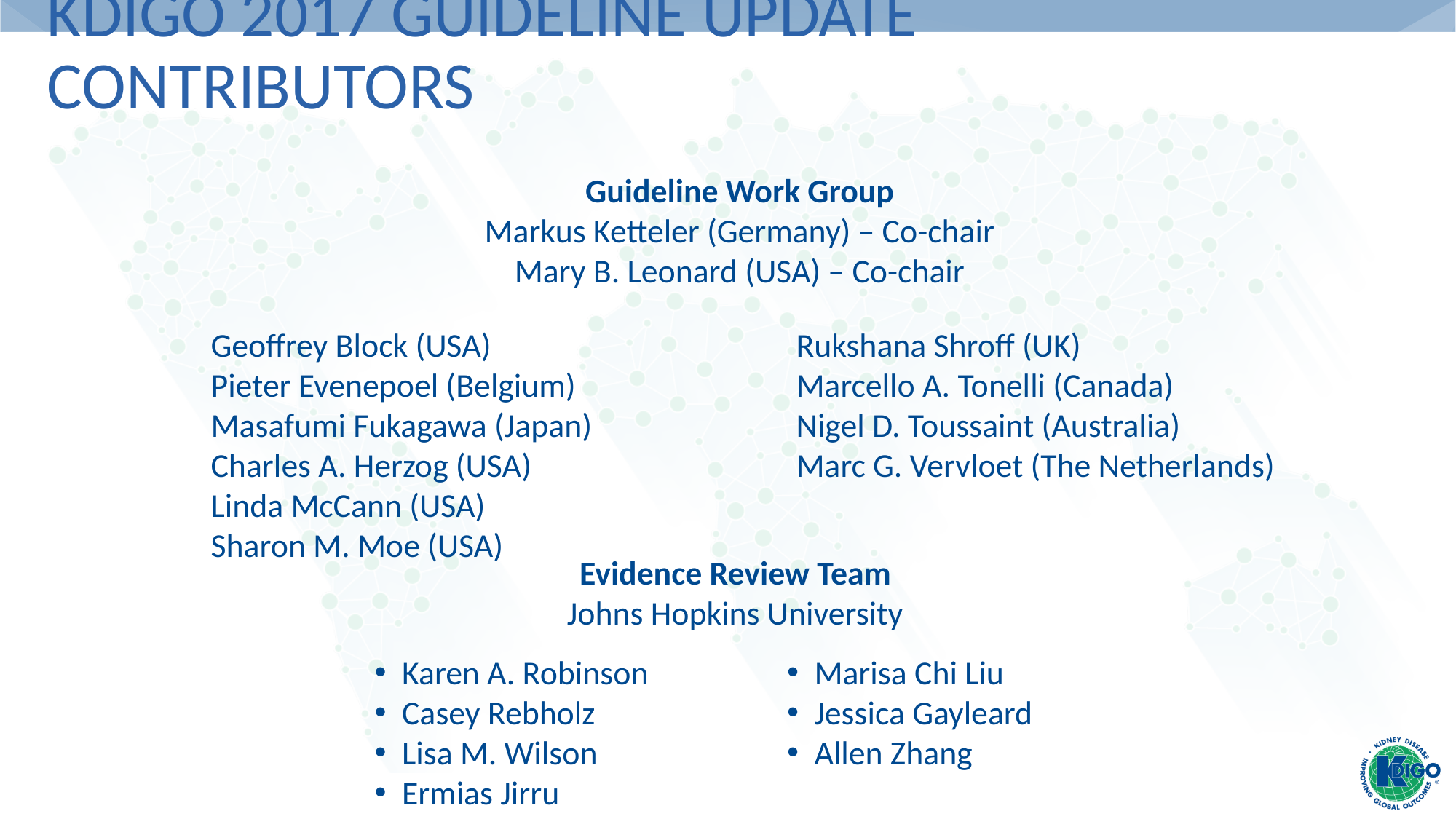

# KDIGO 2017 Guideline Update Contributors
Guideline Work Group
Markus Ketteler (Germany) – Co-chair
Mary B. Leonard (USA) – Co-chair
Geoffrey Block (USA)
Pieter Evenepoel (Belgium)
Masafumi Fukagawa (Japan)
Charles A. Herzog (USA)
Linda McCann (USA)
Sharon M. Moe (USA)
Rukshana Shroff (UK)
Marcello A. Tonelli (Canada)
Nigel D. Toussaint (Australia)
Marc G. Vervloet (The Netherlands)

Evidence Review Team
Johns Hopkins University
Karen A. Robinson
Casey Rebholz
Lisa M. Wilson
Ermias Jirru
Marisa Chi Liu
Jessica Gayleard
Allen Zhang